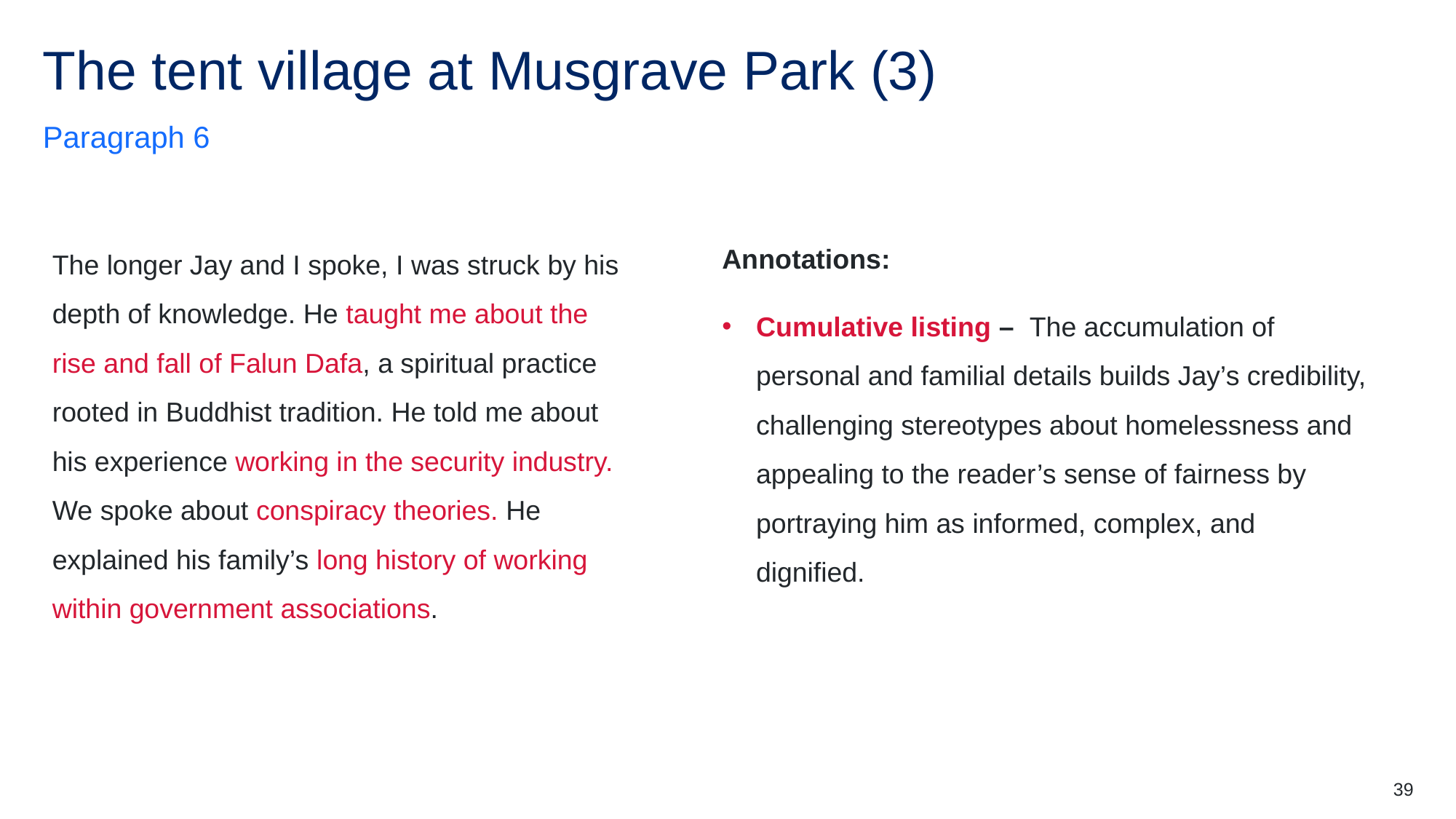

# The tent village at Musgrave Park (3)
Paragraph 6
The longer Jay and I spoke, I was struck by his depth of knowledge. He taught me about the rise and fall of Falun Dafa, a spiritual practice rooted in Buddhist tradition. He told me about his experience working in the security industry. We spoke about conspiracy theories. He explained his family’s long history of working within government associations.
Annotations:
Cumulative listing –  The accumulation of personal and familial details builds Jay’s credibility, challenging stereotypes about homelessness and appealing to the reader’s sense of fairness by portraying him as informed, complex, and dignified.

39